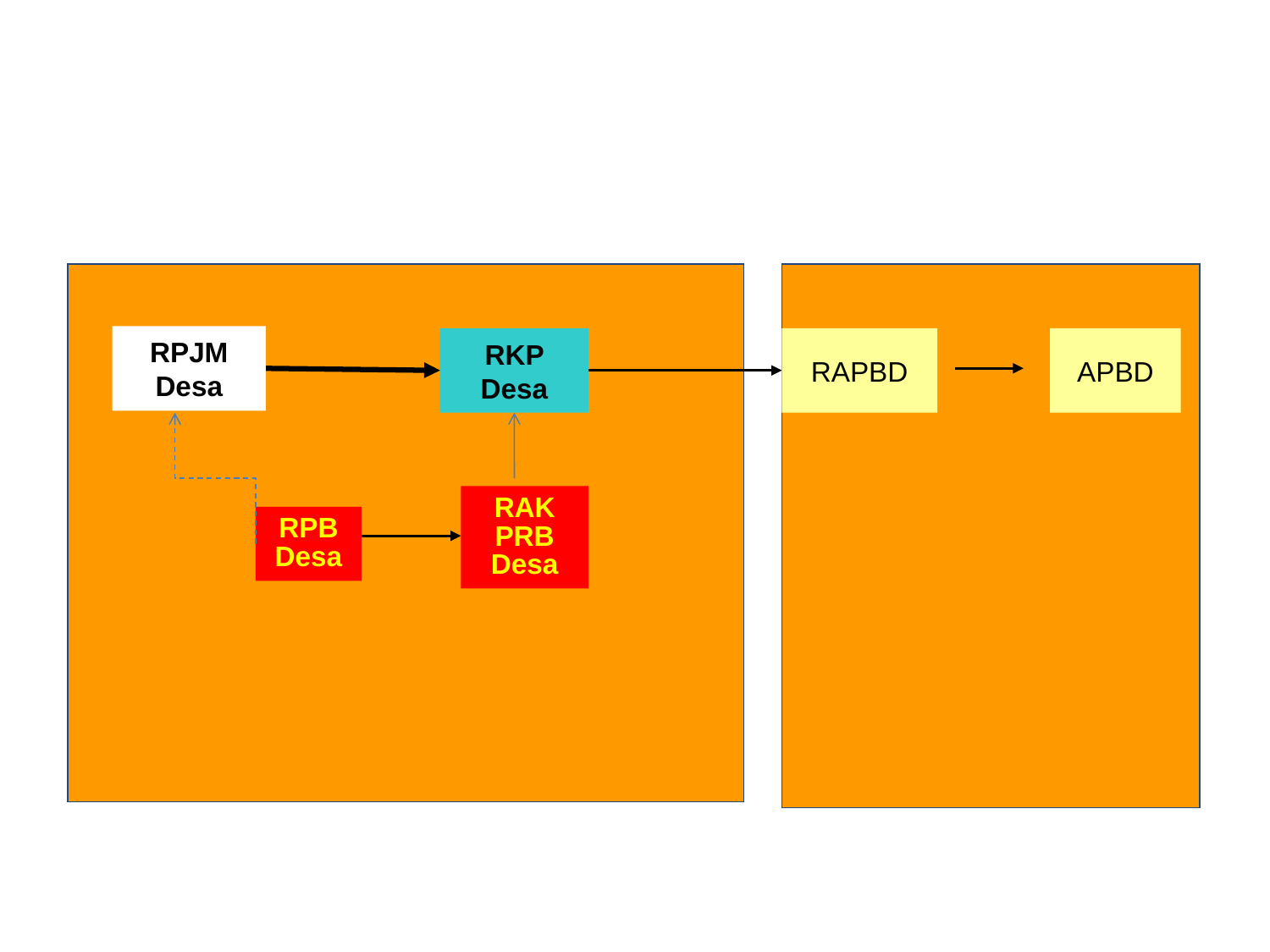

#

RPJM Desa
RKP Desa
RAPBD
APBD
RAK PRB Desa
RPB Desa